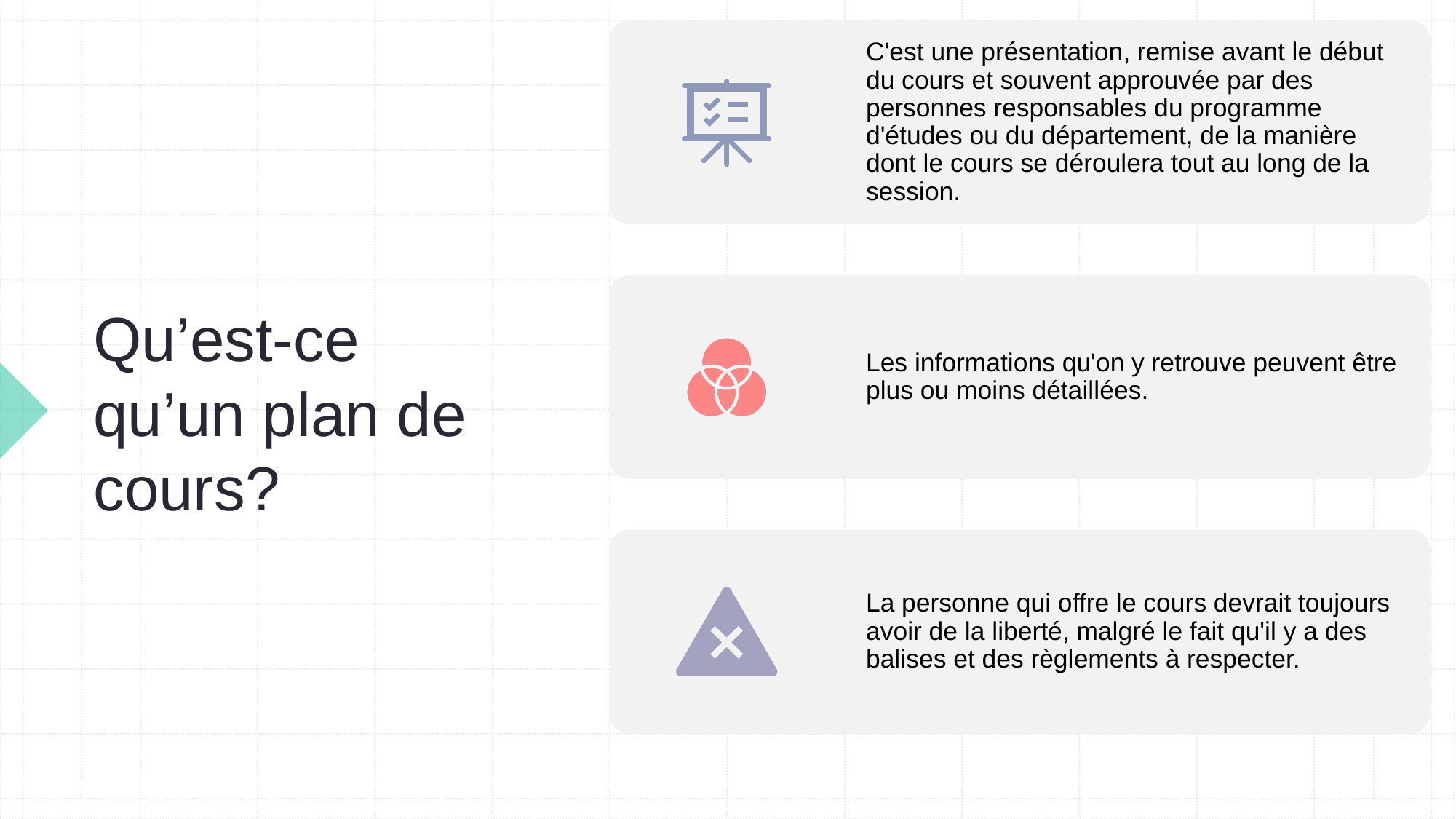

C'est une présentation, remise avant le début du cours et souvent approuvée par des personnes responsables du programme d'études ou du département, de la manière dont le cours se déroulera tout au long de la session.
Les informations qu'on y retrouve peuvent être plus ou moins détaillées.
La personne qui offre le cours devrait toujours avoir de la liberté, malgré le fait qu'il y a des balises et des règlements à respecter.
# Qu’est-ce qu’un plan de cours?